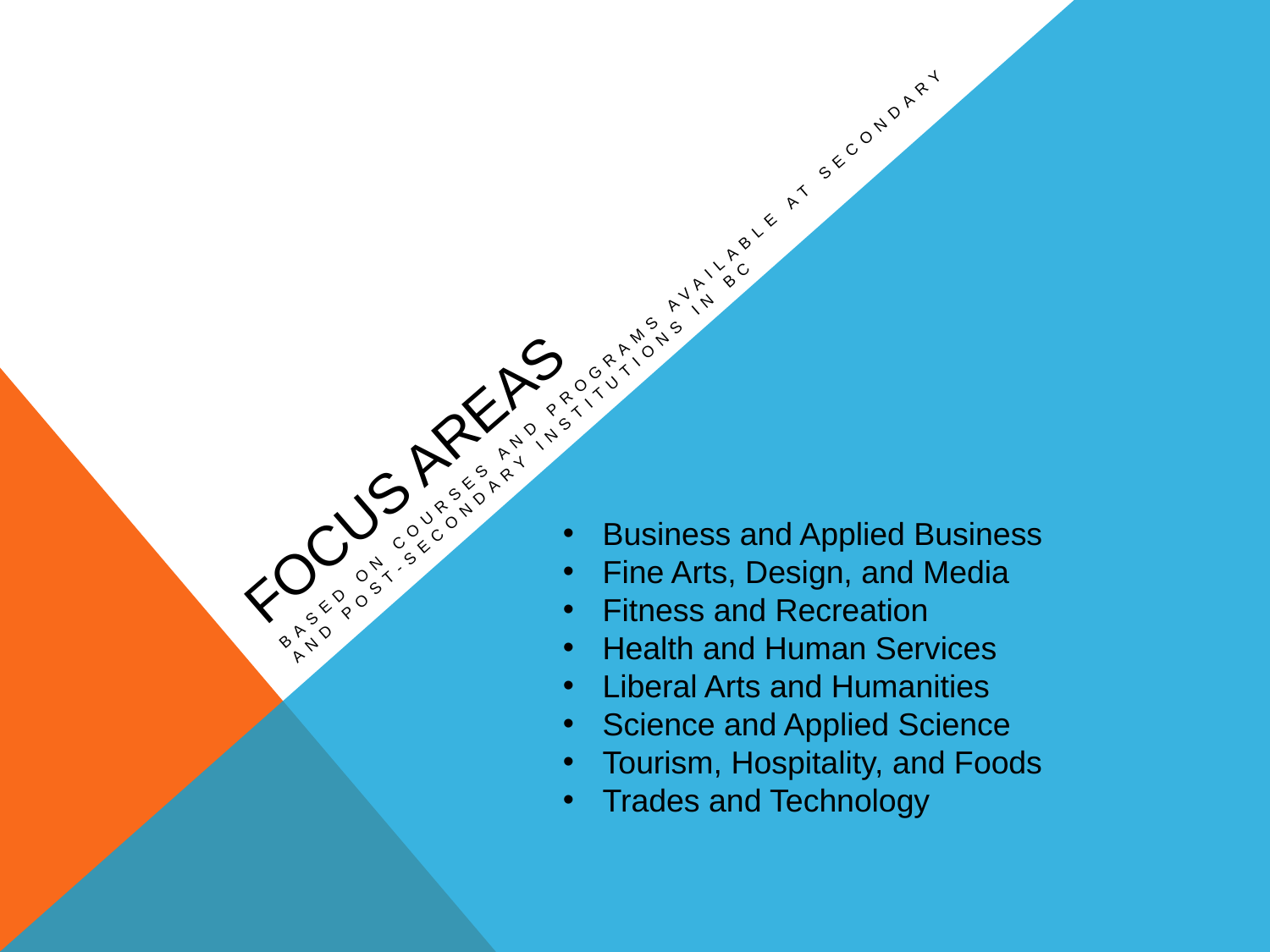

# Focus Areas
Based on courses and programs available at secondary and post-secondary institutions in bc
Business and Applied Business
Fine Arts, Design, and Media
Fitness and Recreation
Health and Human Services
Liberal Arts and Humanities
Science and Applied Science
Tourism, Hospitality, and Foods
Trades and Technology